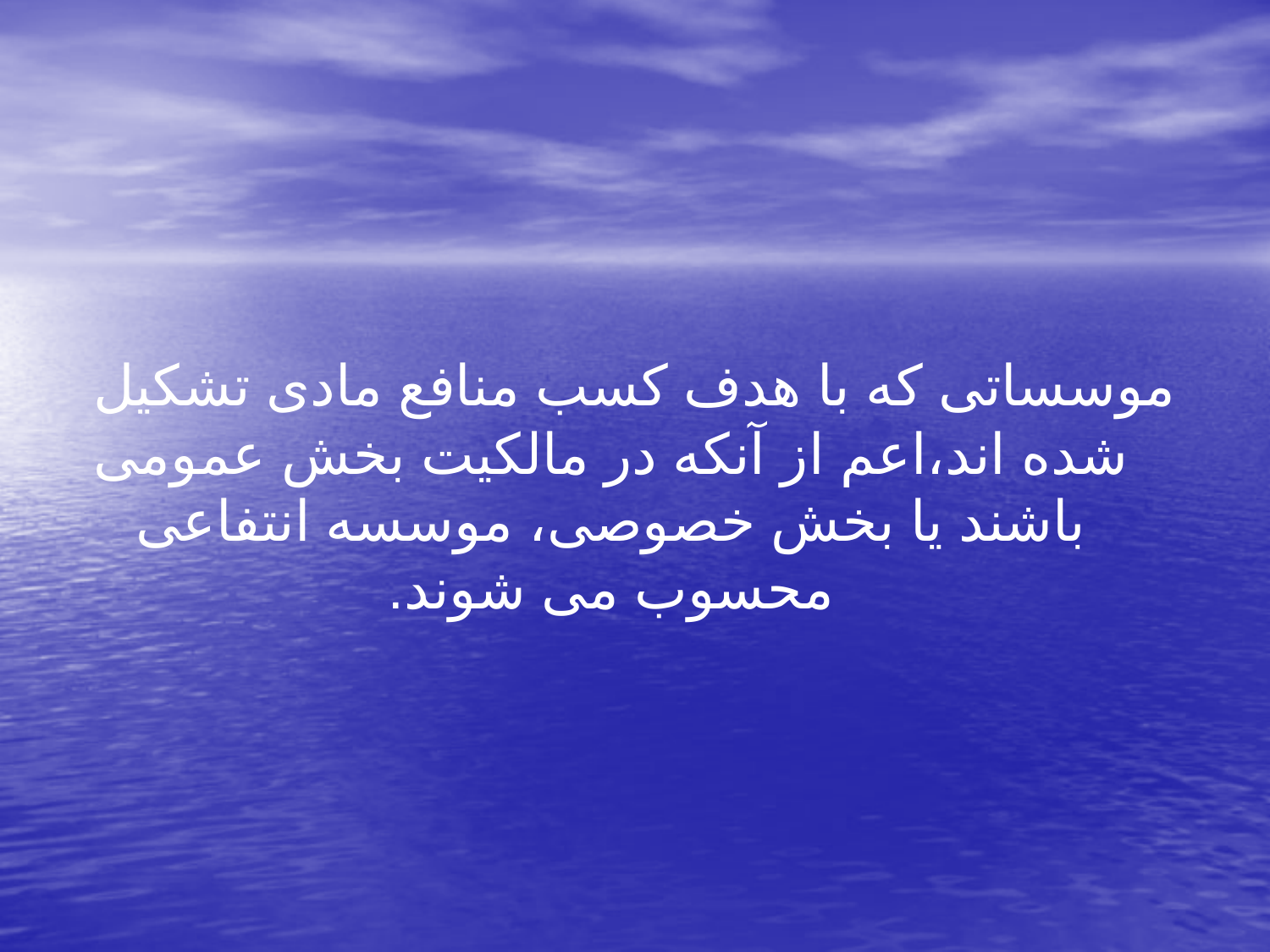

موسساتی که با هدف کسب منافع مادی تشکیل شده اند،اعم از آنکه در مالکیت بخش عمومی باشند یا بخش خصوصی، موسسه انتفاعی محسوب می شوند.